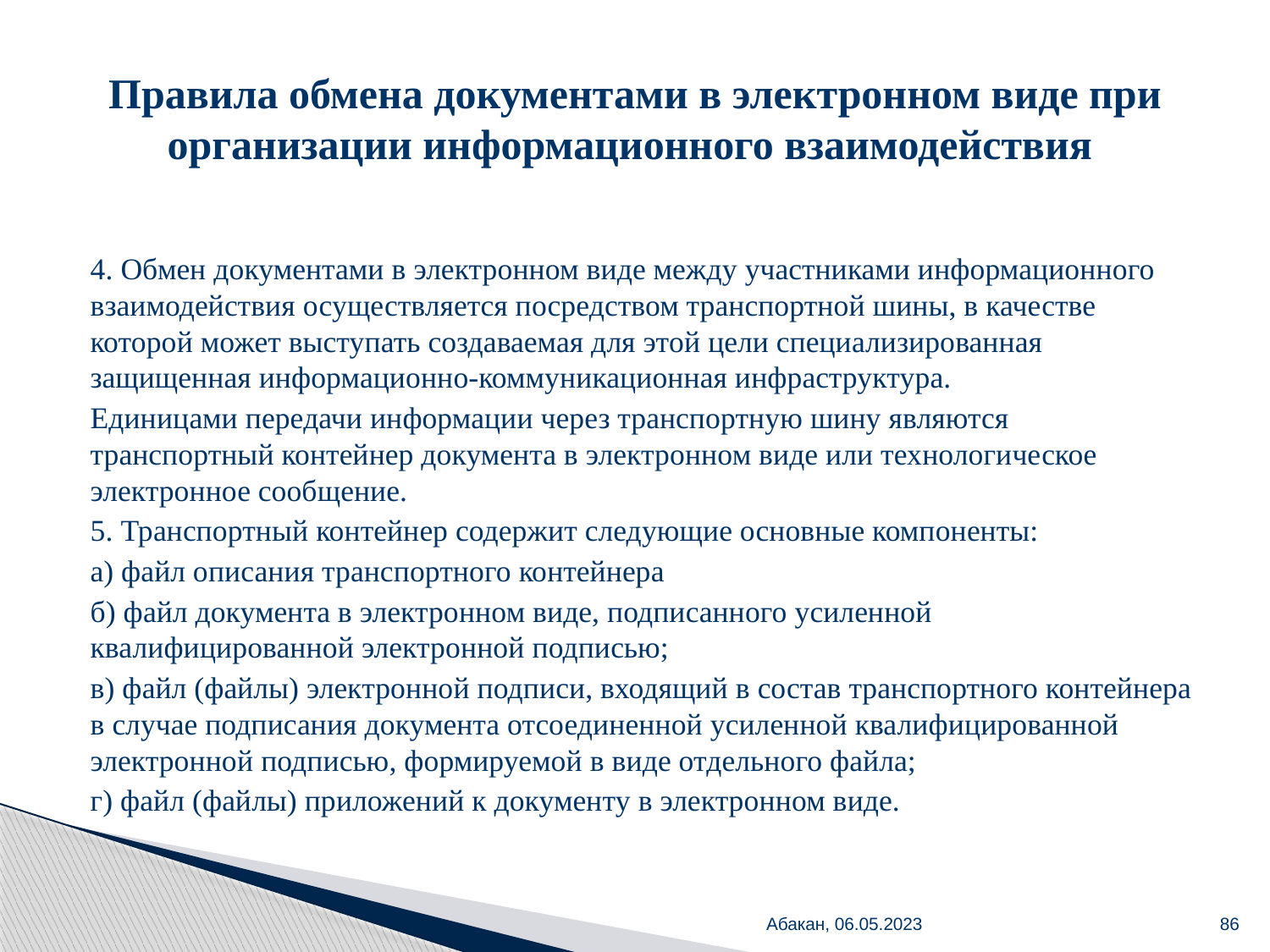

# Правила обмена документами в электронном виде при организации информационного взаимодействия

4. Обмен документами в электронном виде между участниками информационного взаимодействия осуществляется посредством транспортной шины, в качестве которой может выступать создаваемая для этой цели специализированная защищенная информационно-коммуникационная инфраструктура.
Единицами передачи информации через транспортную шину являются транспортный контейнер документа в электронном виде или технологическое электронное сообщение.
5. Транспортный контейнер содержит следующие основные компоненты:
а) файл описания транспортного контейнера
б) файл документа в электронном виде, подписанного усиленной квалифицированной электронной подписью;
в) файл (файлы) электронной подписи, входящий в состав транспортного контейнера в случае подписания документа отсоединенной усиленной квалифицированной электронной подписью, формируемой в виде отдельного файла;
г) файл (файлы) приложений к документу в электронном виде.
Абакан, 06.05.2023
86